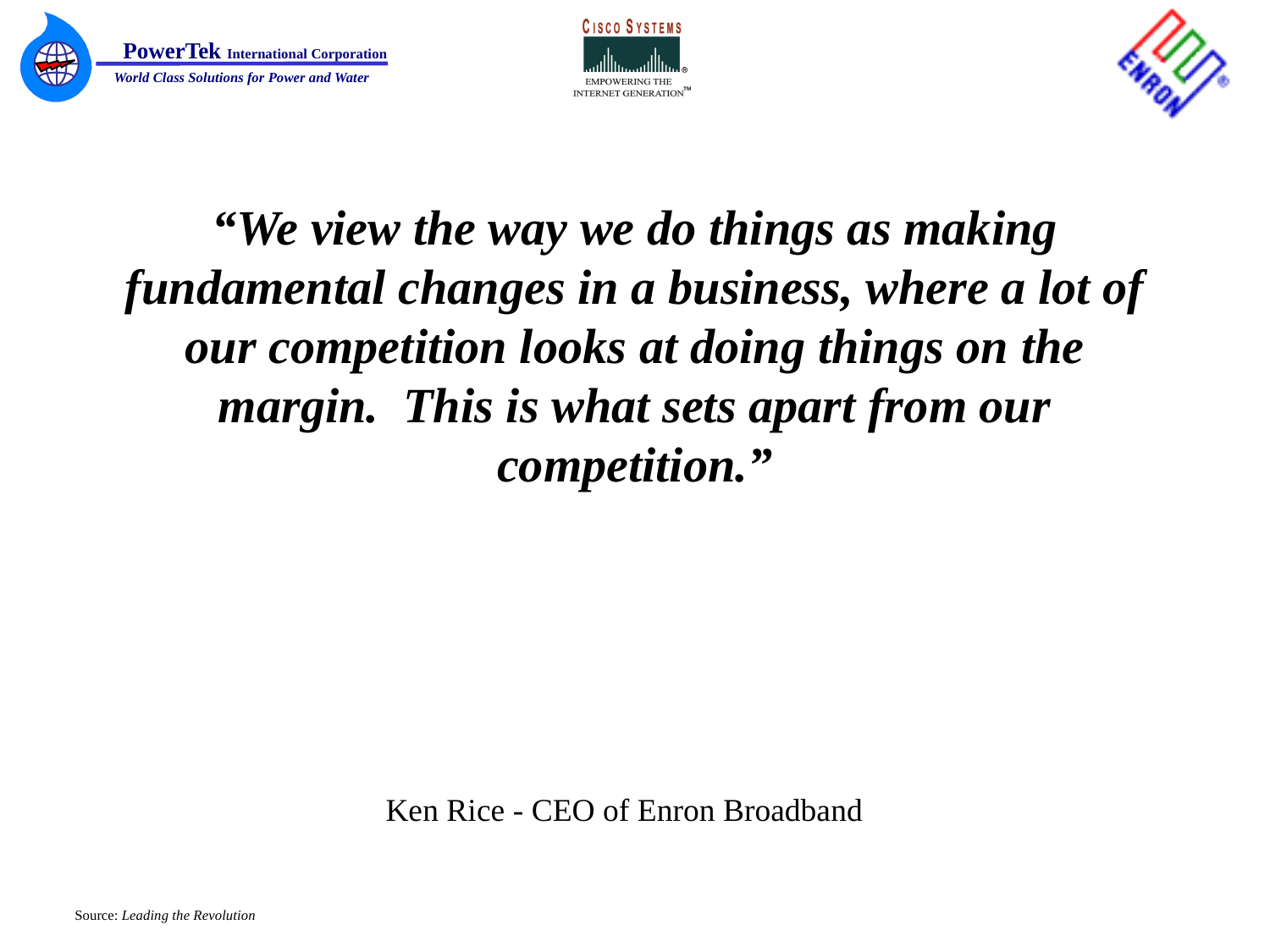

# “We view the way we do things as making fundamental changes in a business, where a lot of our competition looks at doing things on the margin.  This is what sets apart from our competition.”
Ken Rice - CEO of Enron Broadband
Source: Leading the Revolution